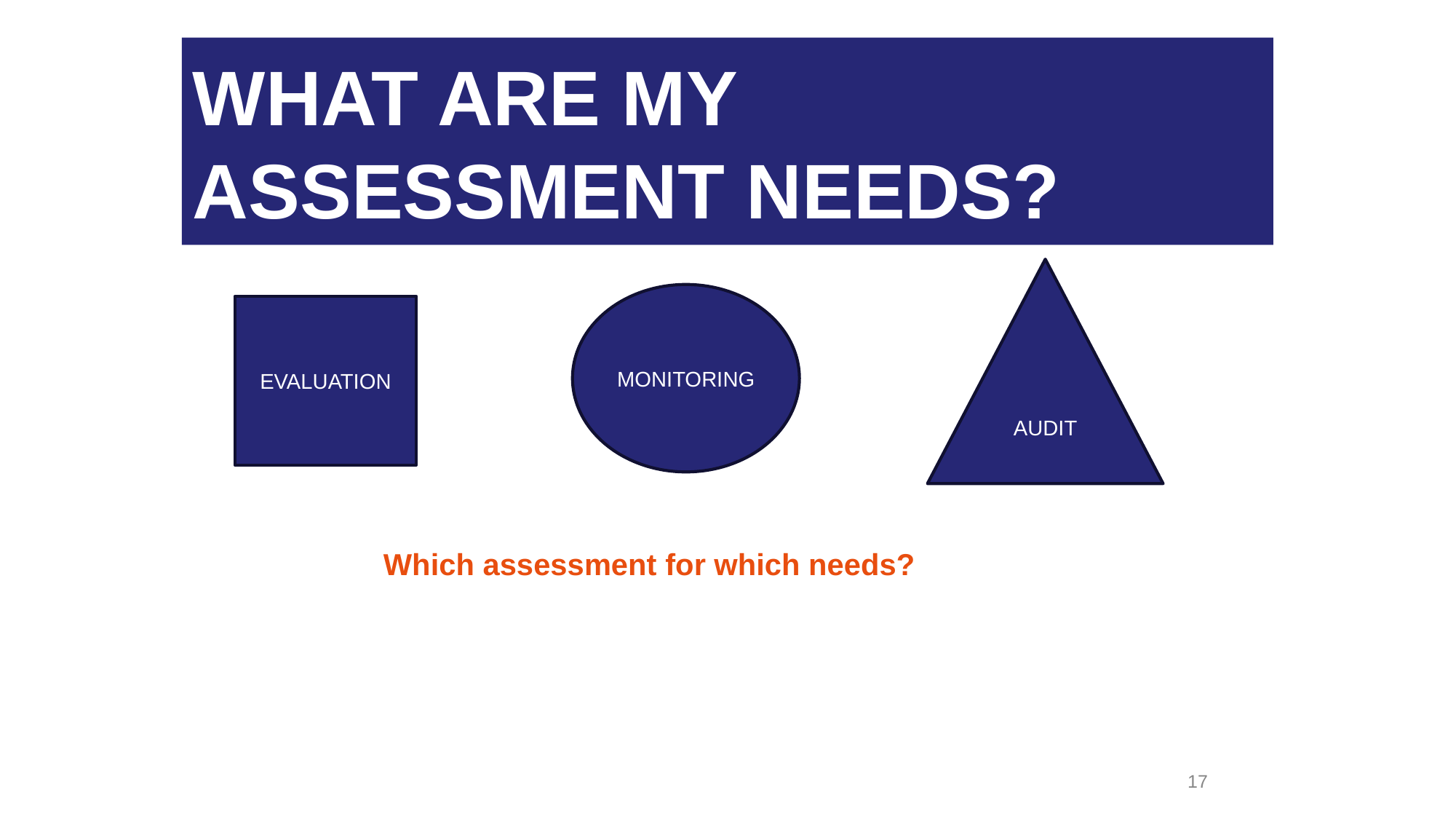

WHAT ARE MY ASSESSMENT NEEDS?

AUDIT

MONITORING
EVALUATION

Which assessment for which needs?

17